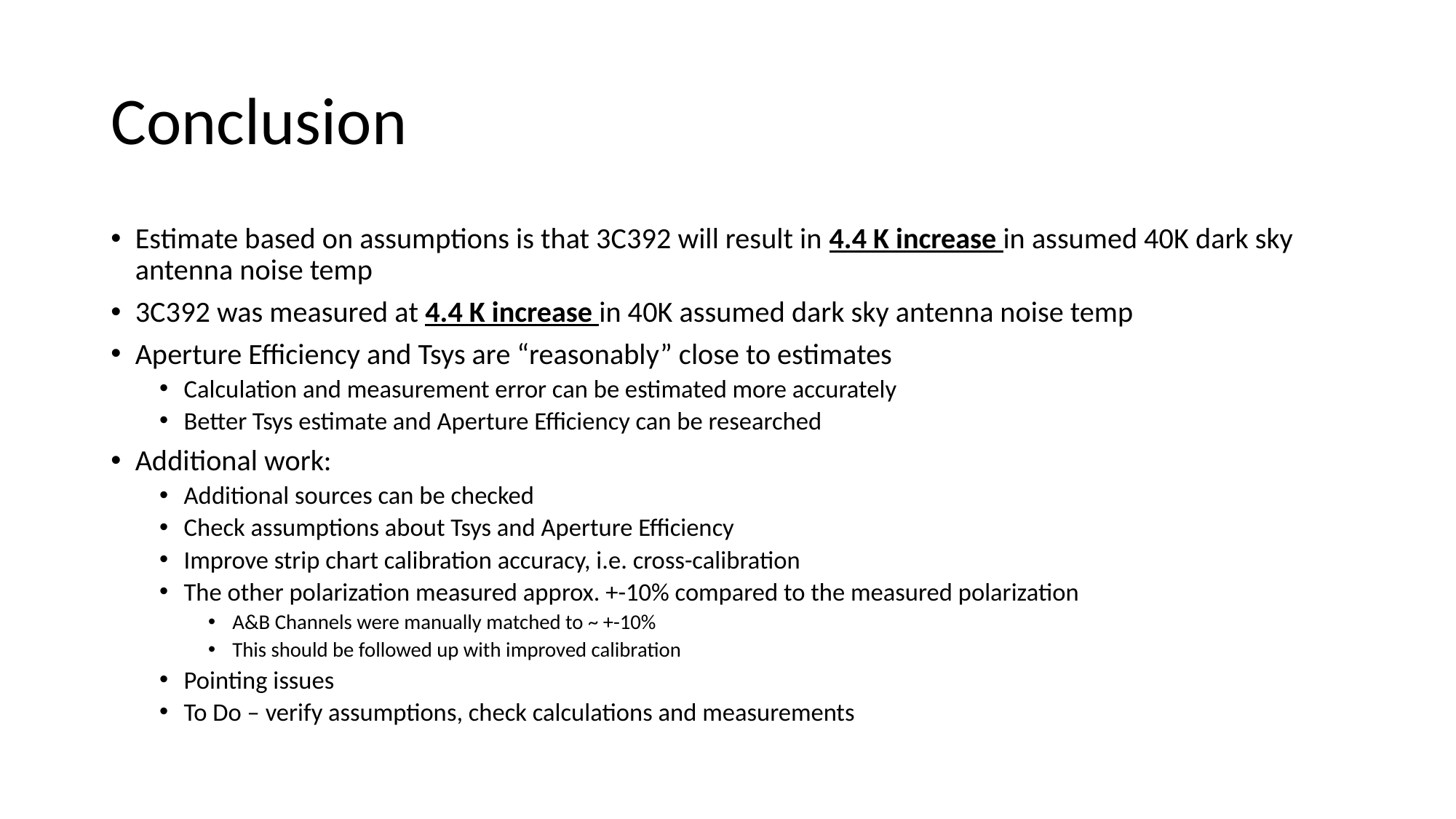

# Conclusion
Estimate based on assumptions is that 3C392 will result in 4.4 K increase in assumed 40K dark sky antenna noise temp
3C392 was measured at 4.4 K increase in 40K assumed dark sky antenna noise temp
Aperture Efficiency and Tsys are “reasonably” close to estimates
Calculation and measurement error can be estimated more accurately
Better Tsys estimate and Aperture Efficiency can be researched
Additional work:
Additional sources can be checked
Check assumptions about Tsys and Aperture Efficiency
Improve strip chart calibration accuracy, i.e. cross-calibration
The other polarization measured approx. +-10% compared to the measured polarization
A&B Channels were manually matched to ~ +-10%
This should be followed up with improved calibration
Pointing issues
To Do – verify assumptions, check calculations and measurements